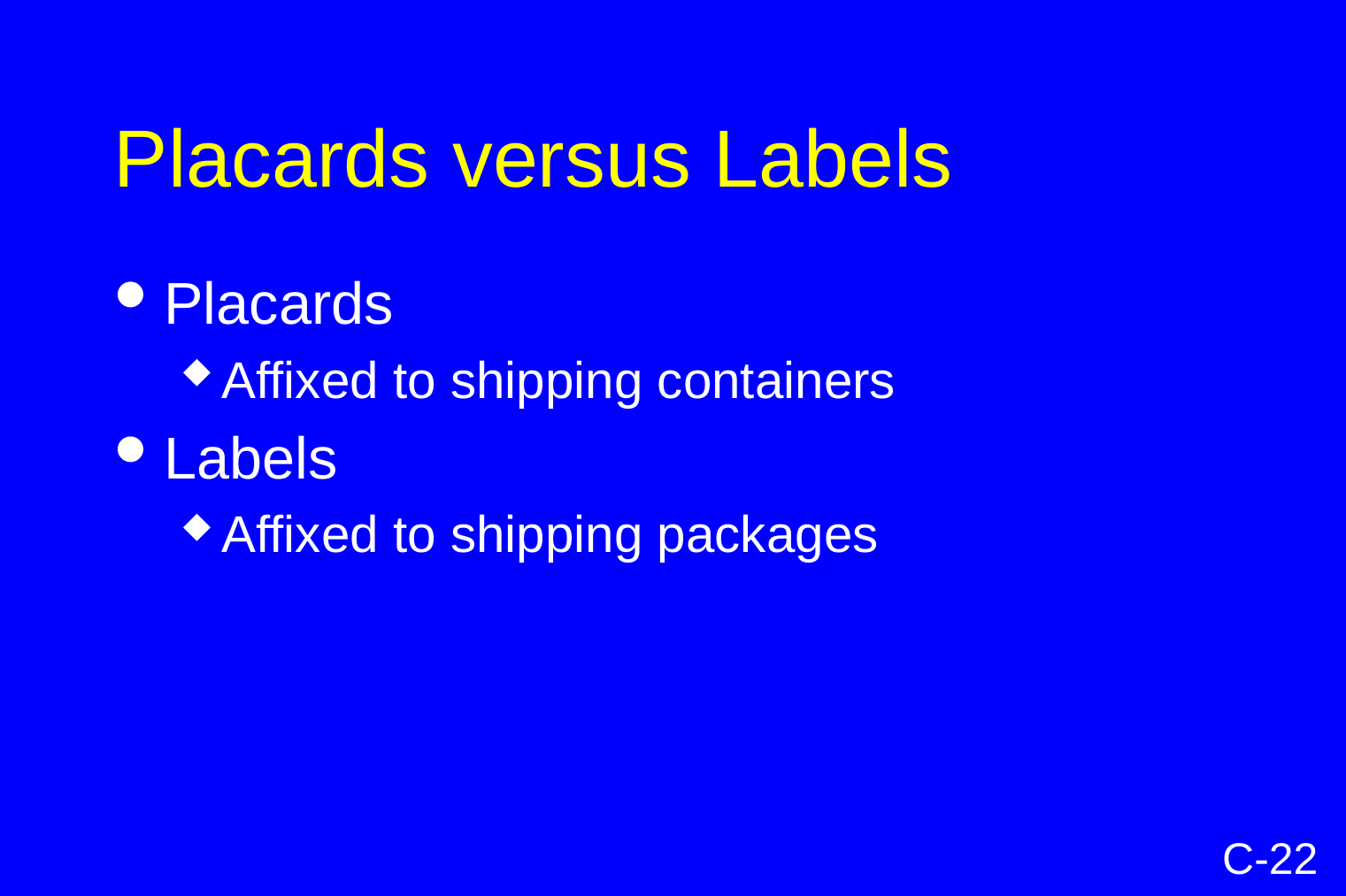

# Placards versus Labels
Placards
Affixed to shipping containers
Labels
Affixed to shipping packages
C-22